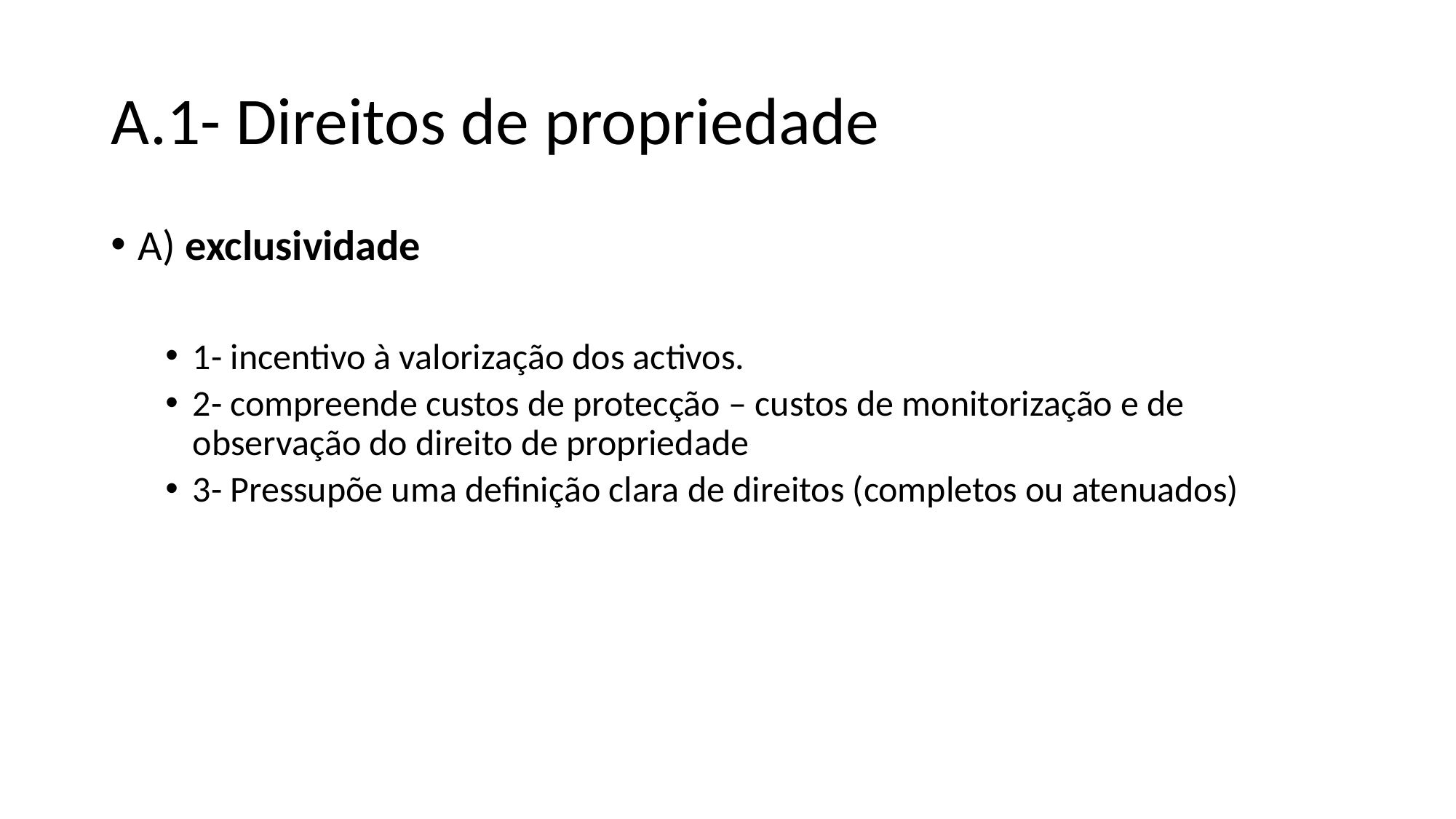

# A.1- Direitos de propriedade
A) exclusividade

1- incentivo à valorização dos activos.
2- compreende custos de protecção – custos de monitorização e de observação do direito de propriedade
3- Pressupõe uma definição clara de direitos (completos ou atenuados)